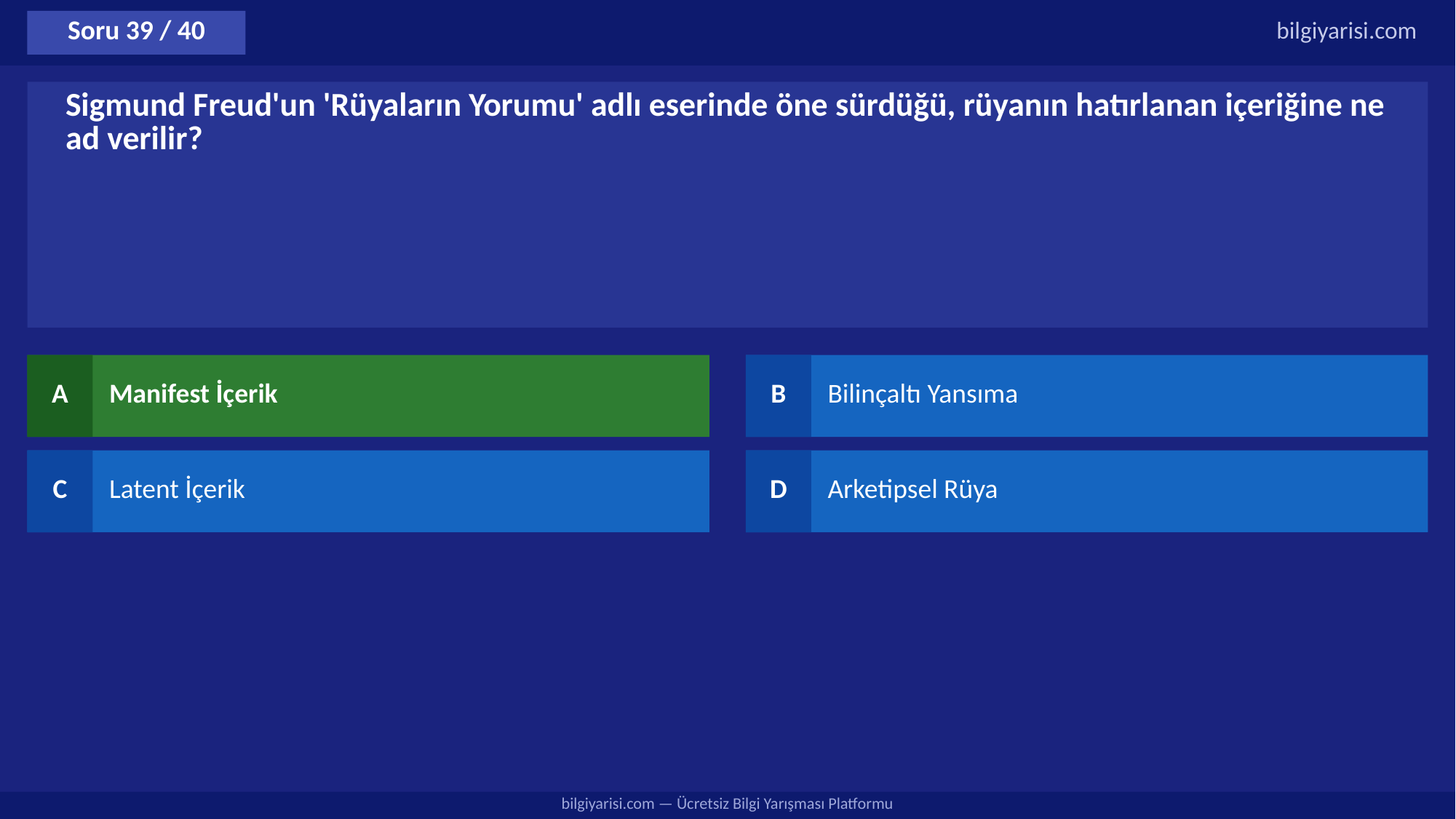

Soru 39 / 40
bilgiyarisi.com

Sigmund Freud'un 'Rüyaların Yorumu' adlı eserinde öne sürdüğü, rüyanın hatırlanan içeriğine ne ad verilir?

A
Manifest İçerik

B
Bilinçaltı Yansıma

C
Latent İçerik

D
Arketipsel Rüya
bilgiyarisi.com — Ücretsiz Bilgi Yarışması Platformu